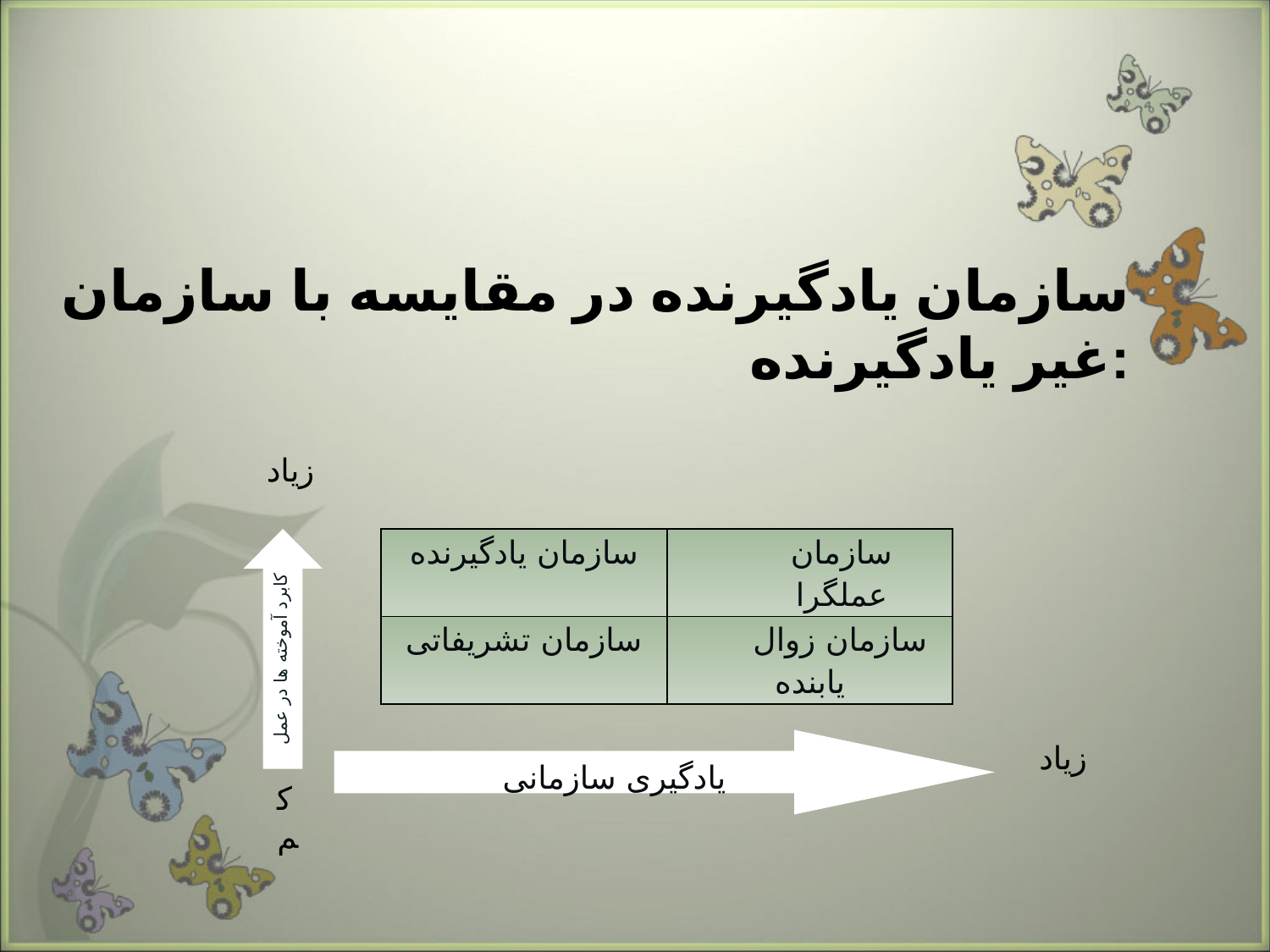

# سازمان یادگیرنده در مقایسه با سازمان غیر یادگیرنده:
زیاد
کابرد آموخته ها در عمل
یادگیری سازمانی
کم
زیاد
| سازمان یادگیرنده | سازمان عملگرا |
| --- | --- |
| سازمان تشریفاتی | سازمان زوال یابنده |